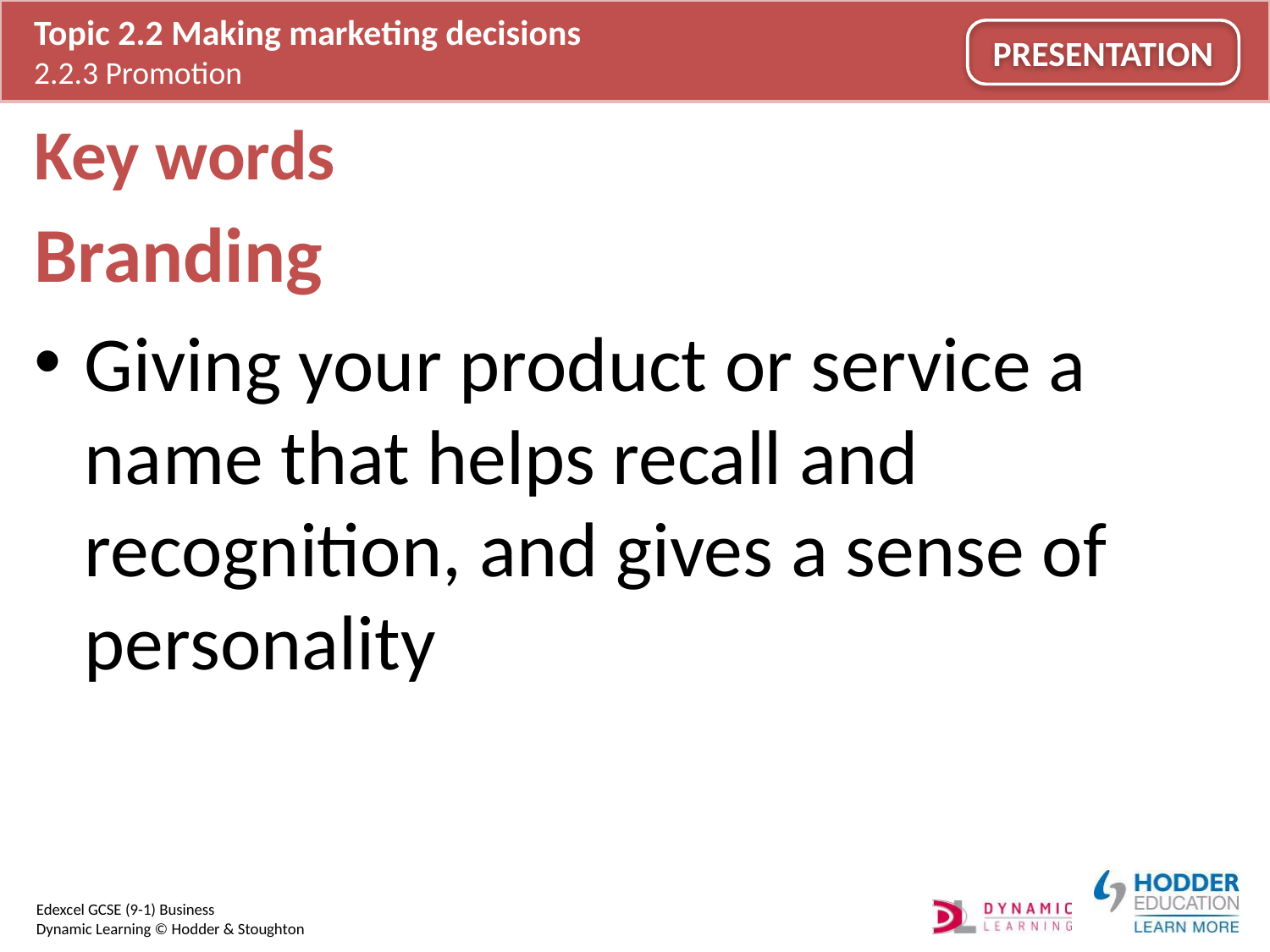

# Key words
Branding
Giving your product or service a name that helps recall and recognition, and gives a sense of personality